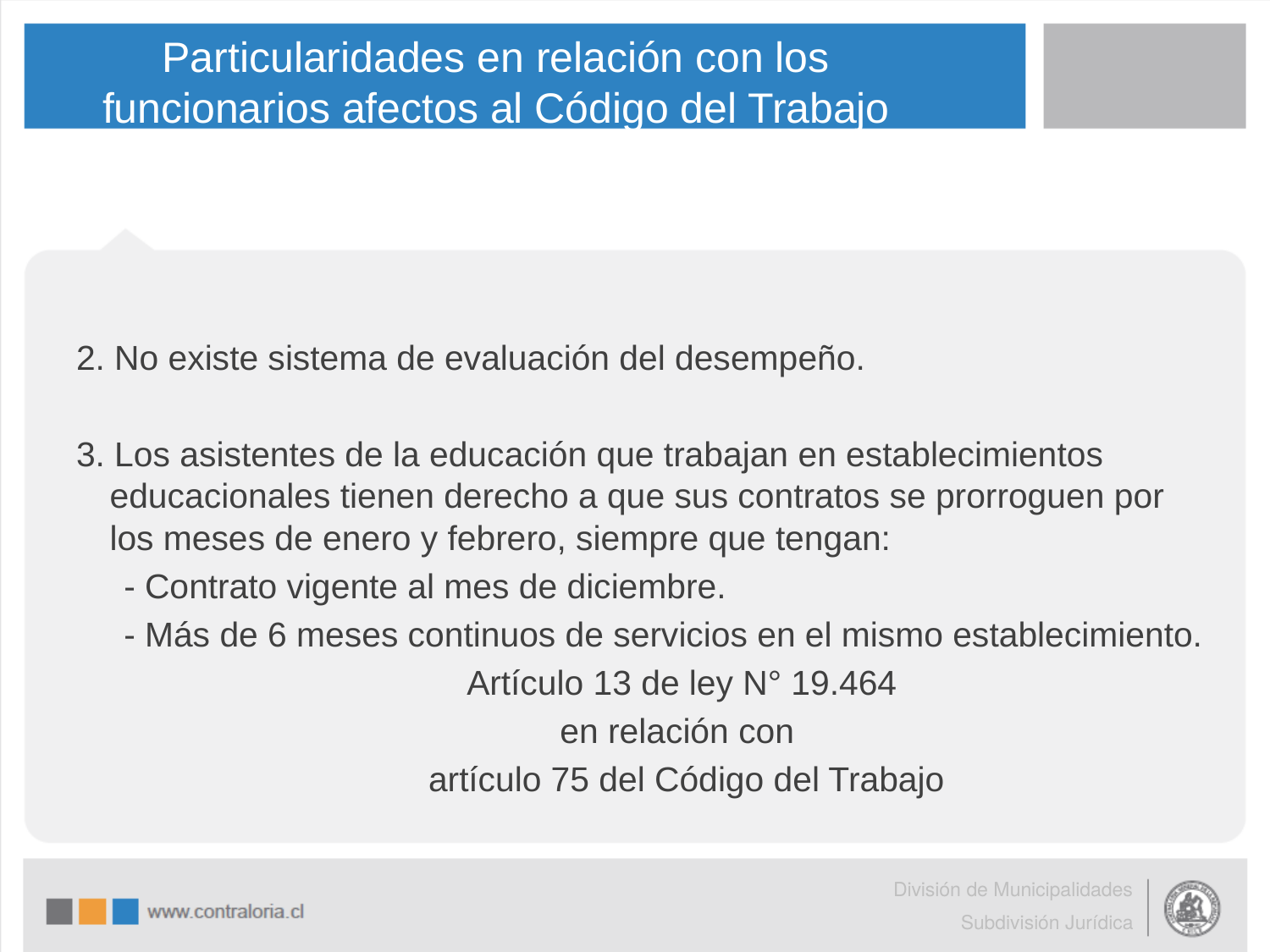

# Particularidades en relación con los funcionarios afectos al Código del Trabajo

2. No existe sistema de evaluación del desempeño.

3. Los asistentes de la educación que trabajan en establecimientos educacionales tienen derecho a que sus contratos se prorroguen por los meses de enero y febrero, siempre que tengan:
     - Contrato vigente al mes de diciembre.
     - Más de 6 meses continuos de servicios en el mismo establecimiento.
        Artículo 13 de ley N° 19.464
        en relación con
         artículo 75 del Código del Trabajo

División de Municipalidades
Subdivisión Jurídica